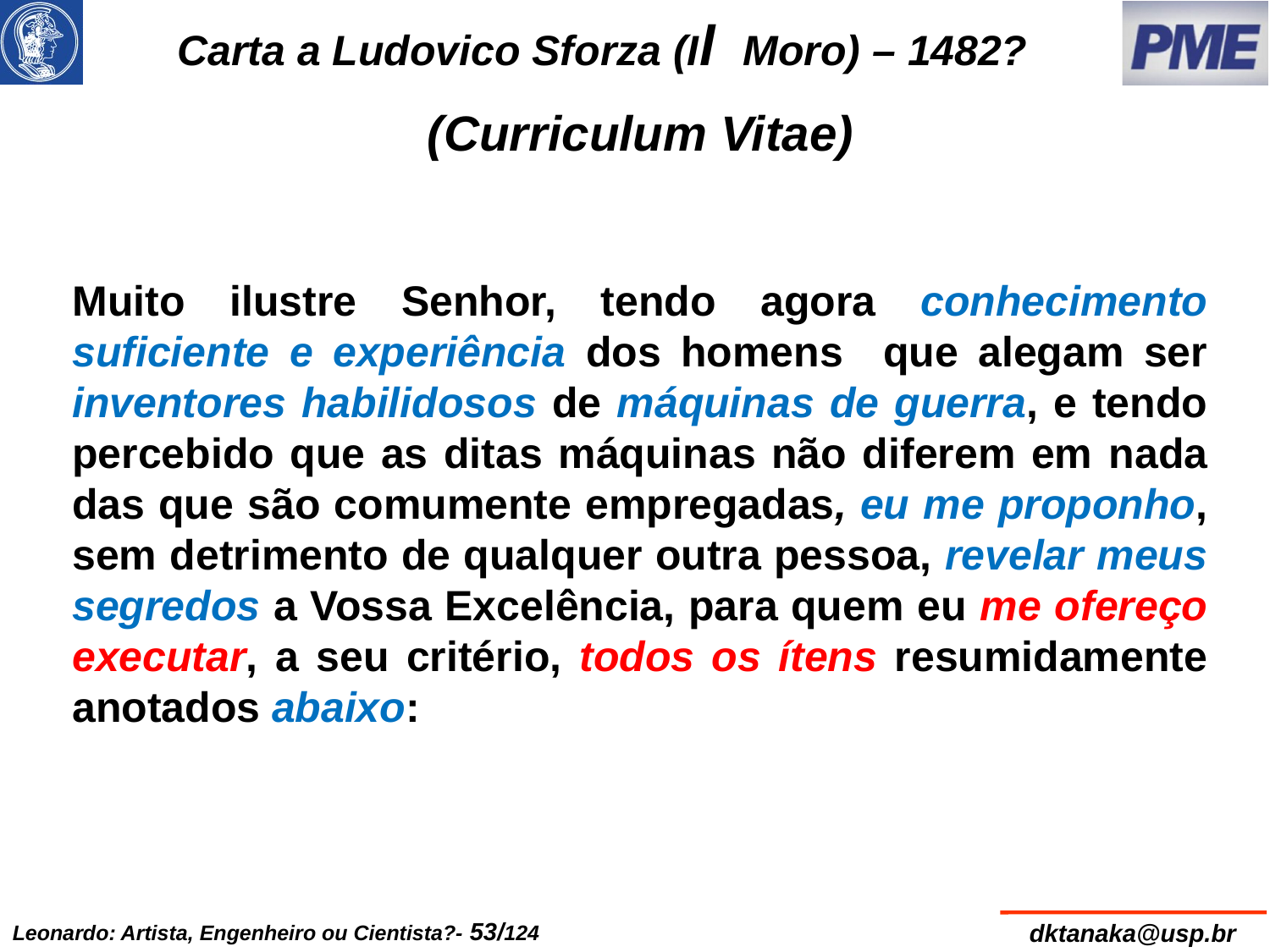

# Carta a Ludovico Sforza (Il  Moro) – 1482?
(Curriculum Vitae)
Muito ilustre Senhor, tendo agora conhecimento suficiente e experiência dos homens  que alegam ser inventores habilidosos de máquinas de guerra, e tendo percebido que as ditas máquinas não diferem em nada das que são comumente empregadas, eu me proponho, sem detrimento de qualquer outra pessoa, revelar meus segredos a Vossa Excelência, para quem eu me ofereço executar, a seu critério, todos os ítens resumidamente anotados abaixo: